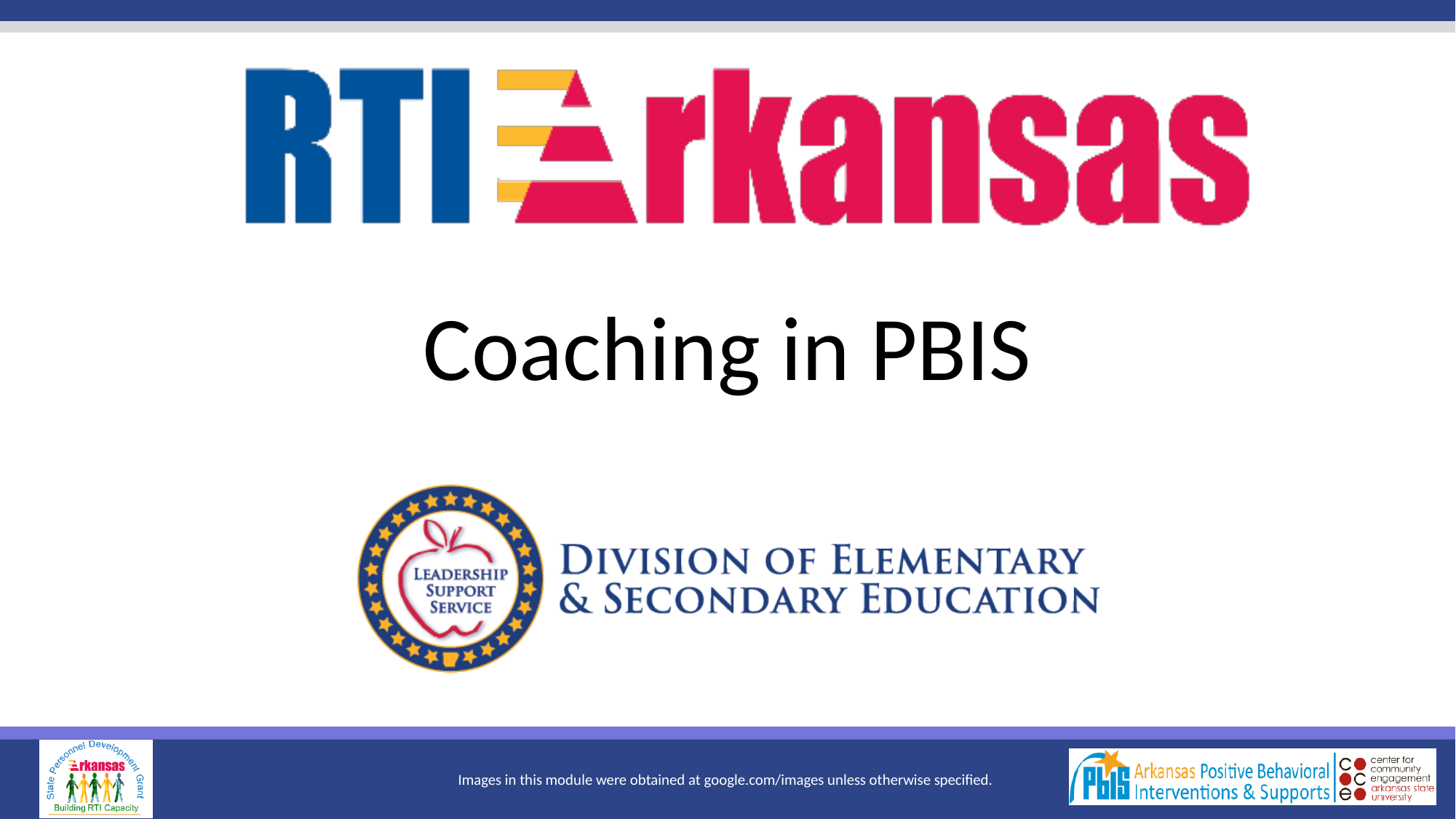

# Coaching in PBIS
Images in this module were obtained at google.com/images unless otherwise specified.